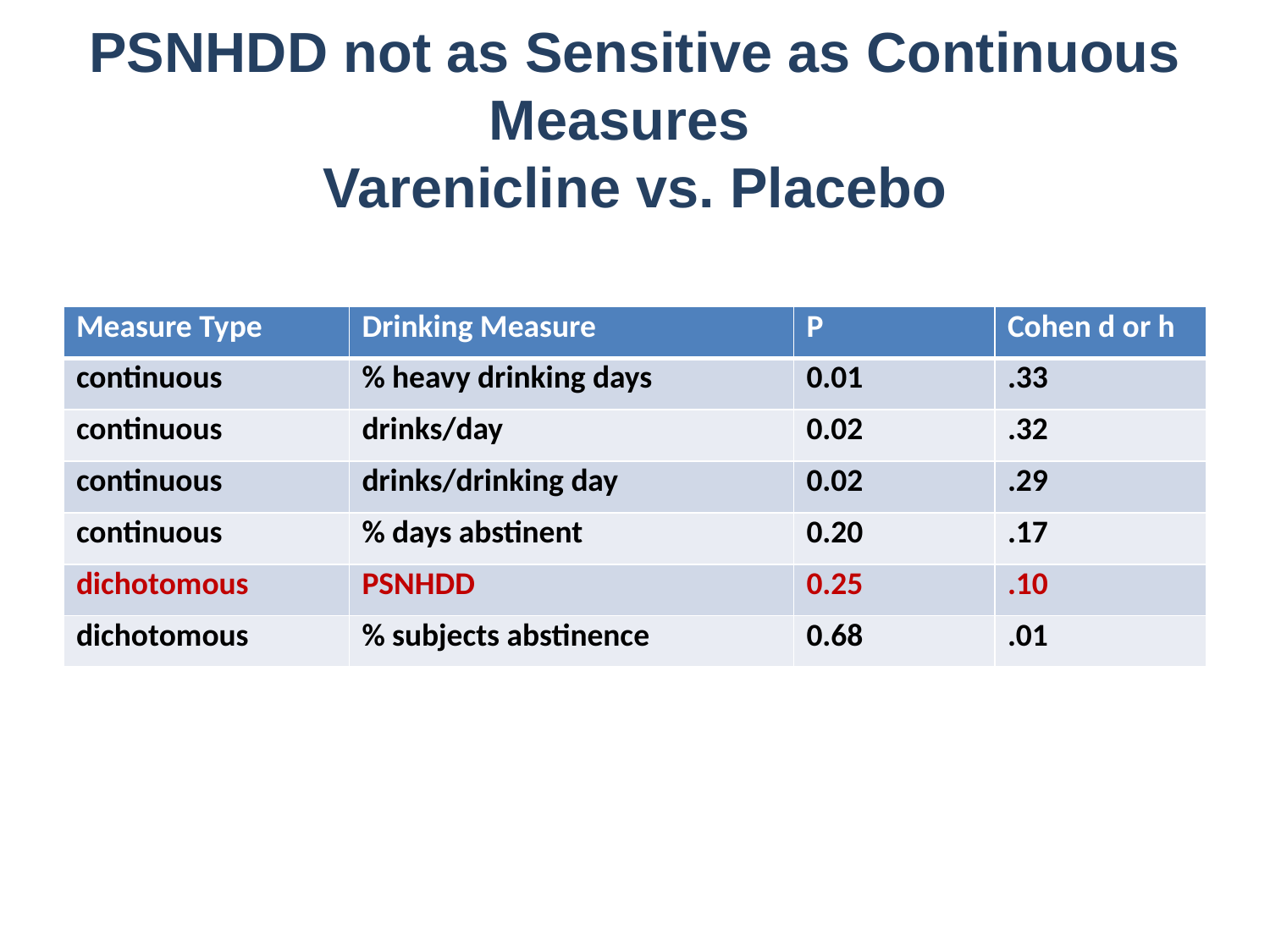

# PSNHDD not as Sensitive as Continuous Measures Varenicline vs. Placebo
| Measure Type | Drinking Measure | P | Cohen d or h |
| --- | --- | --- | --- |
| continuous | % heavy drinking days | 0.01 | .33 |
| continuous | drinks/day | 0.02 | .32 |
| continuous | drinks/drinking day | 0.02 | .29 |
| continuous | % days abstinent | 0.20 | .17 |
| dichotomous | PSNHDD | 0.25 | .10 |
| dichotomous | % subjects abstinence | 0.68 | .01 |